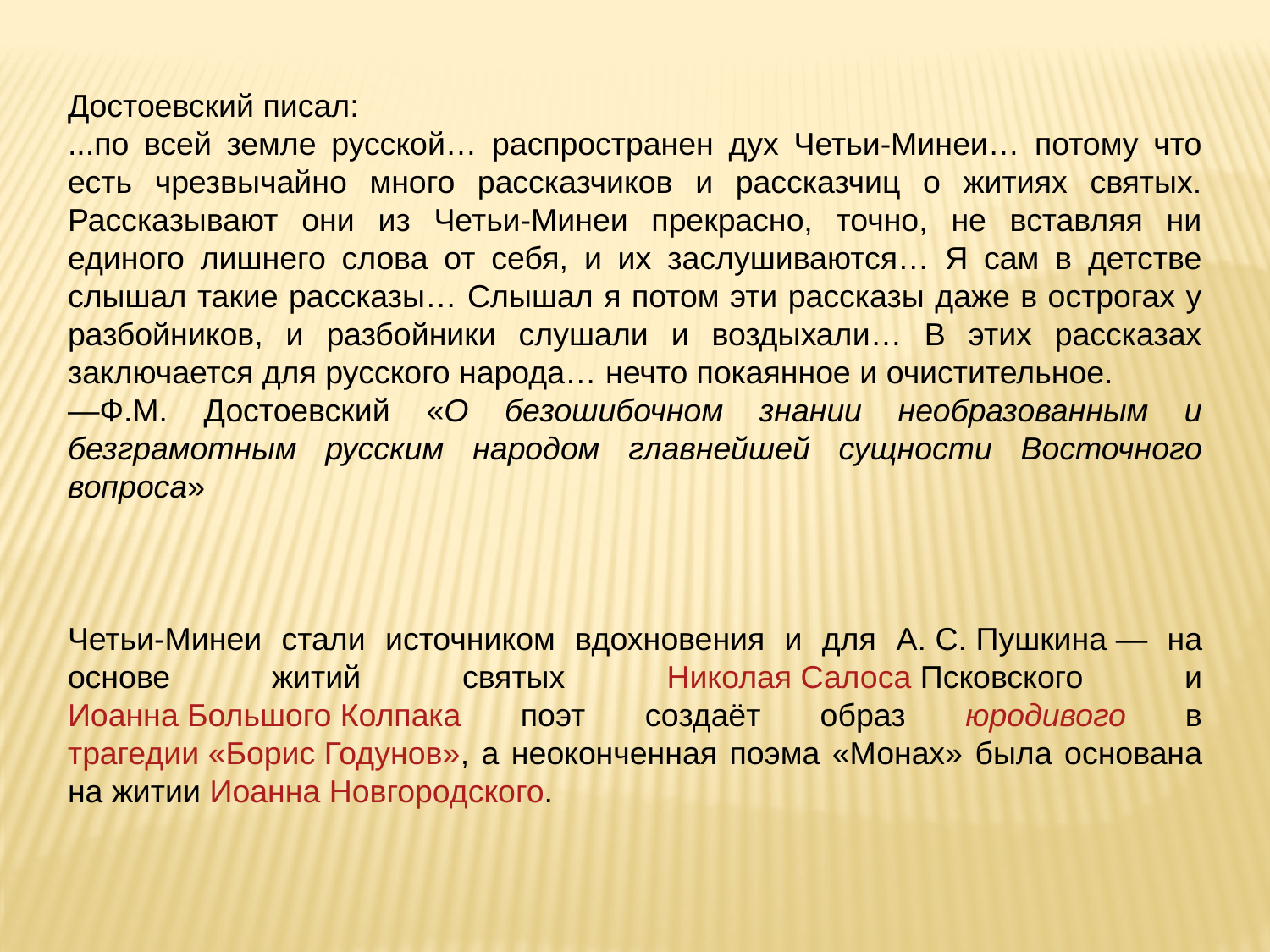

Достоевский писал:
...по всей земле русской… распространен дух Четьи-Минеи… потому что есть чрезвычайно много рассказчиков и рассказчиц о житиях святых. Рассказывают они из Четьи-Минеи прекрасно, точно, не вставляя ни единого лишнего слова от себя, и их заслушиваются… Я сам в детстве слышал такие рассказы… Слышал я потом эти рассказы даже в острогах у разбойников, и разбойники слушали и воздыхали… В этих рассказах заключается для русского народа… нечто покаянное и очистительное.
—Ф.М. Достоевский «О безошибочном знании необразованным и безграмотным русским народом главнейшей сущности Восточного вопроса»

Четьи-Минеи стали источником вдохновения и для А. С. Пушкина — на основе житий святых Николая Салоса Псковского и Иоанна Большого Колпака поэт создаёт образ юродивого в трагедии «Борис Годунов», а неоконченная поэма «Монах» была основана на житии Иоанна Новгородского.